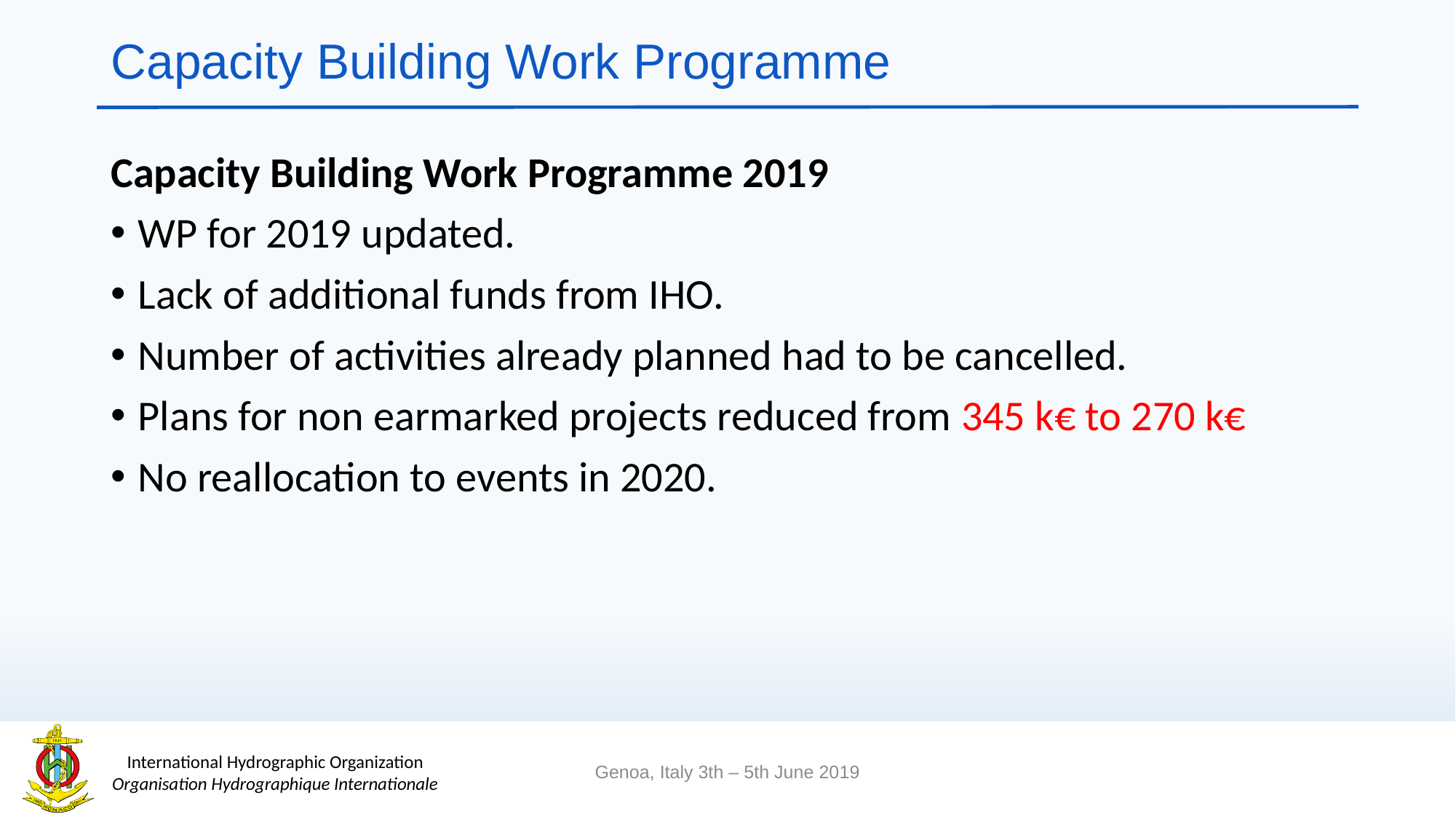

# Capacity Building Work Programme
Capacity Building Work Programme 2019
WP for 2019 updated.
Lack of additional funds from IHO.
Number of activities already planned had to be cancelled.
Plans for non earmarked projects reduced from 345 k€ to 270 k€
No reallocation to events in 2020.
Genoa, Italy 3th – 5th June 2019